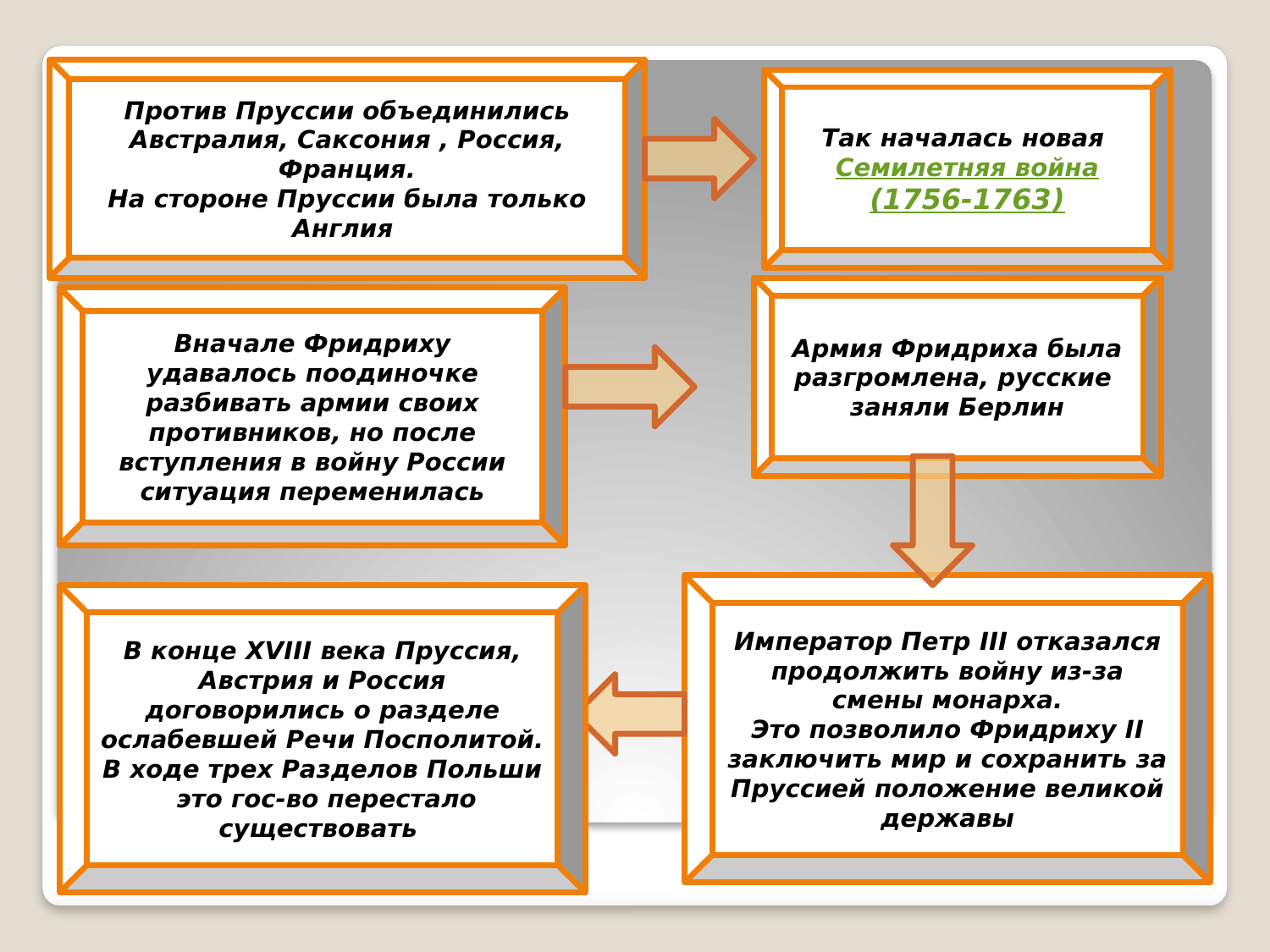

Против Пруссии объединились Австралия, Саксония , Россия, Франция.
На стороне Пруссии была только Англия
Так началась новая Семилетняя война
(1756-1763)

Армия Фридриха была разгромлена, русские  заняли Берлин
Вначале Фридриху удавалось поодиночке разбивать армии своих противников, но после вступления в войну России ситуация переменилась

Император Петр III отказался продолжить войну из-за смены монарха.
Это позволило Фридриху II заключить мир и сохранить за Пруссией положение великой державы
В конце XVIII века Пруссия, Австрия и Россия договорились о разделе ослабевшей Речи Посполитой. В ходе трех Разделов Польши  это гос-во перестало существовать